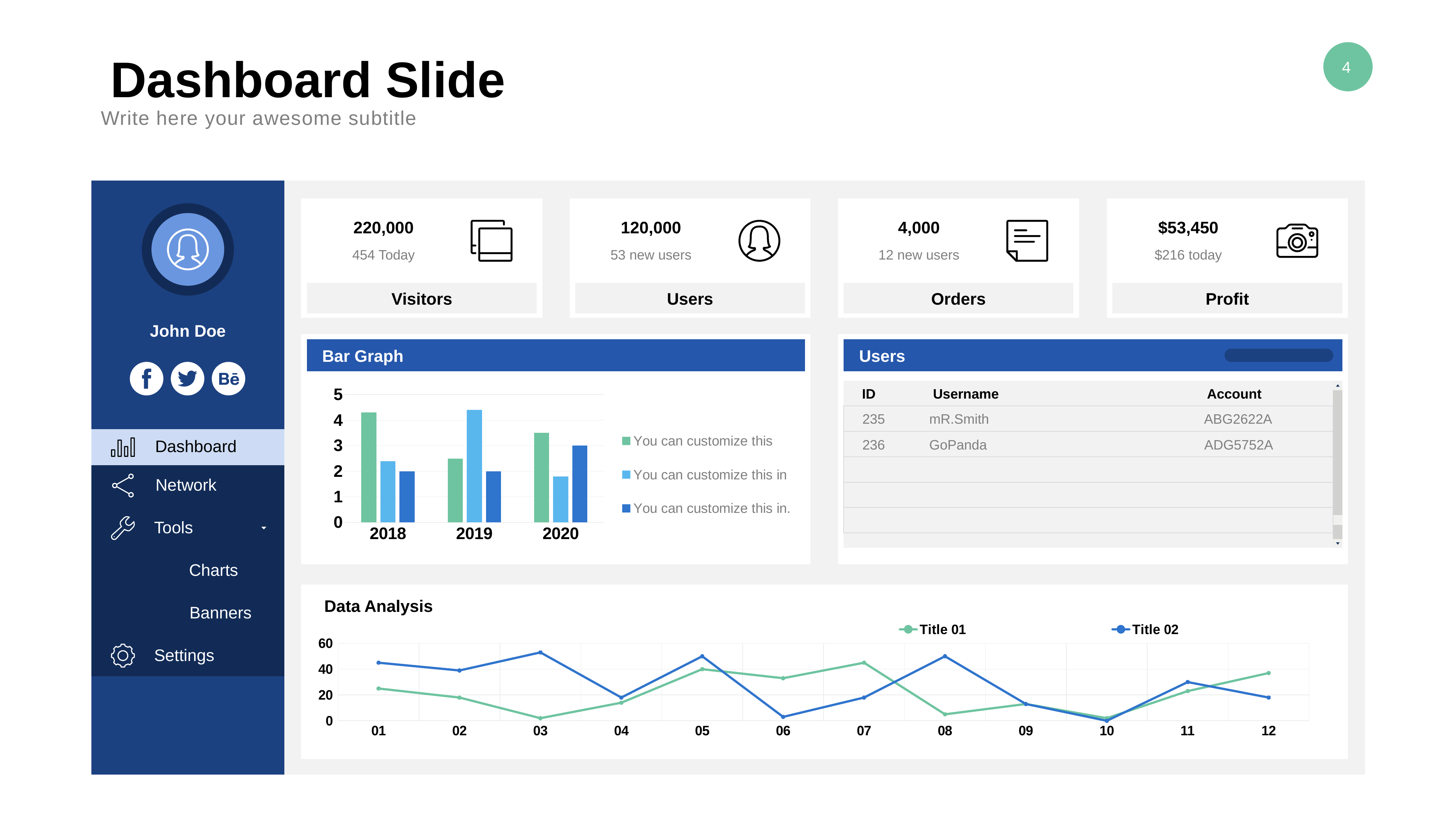

Dashboard Slide
Write here your awesome subtitle

220,000
120,000
4,000
$53,450

454 Today
53 new users
12 new users
$216 today

Visitors
Users
Orders
Profit
John Doe

Bar Graph
Users

### Chart

| Category | You can customize this | You can customize this in  | You can customize this in. |
|---|---|---|---|
| 2018 | 4.3 | 2.4 | 2.0 |
| 2019 | 2.5 | 4.4 | 2.0 |
| 2020 | 3.5 | 1.8 | 3.0 |
ID
Username
Account

235
mR.Smith
ABG2622A

Dashboard
236
GoPanda
ADG5752A

Network

Tools

Charts

Data Analysis
Banners

### Chart

| Category | Title 01 | Title 02 |
|---|---|---|
| 01 | 25.0 | 45.0 |
| 02 | 18.0 | 39.0 |
| 03 | 2.0 | 53.0 |
| 04 | 14.0 | 18.0 |
| 05 | 40.0 | 50.0 |
| 06 | 33.0 | 3.0 |
| 07 | 45.0 | 18.0 |
| 08 | 5.0 | 50.0 |
| 09 | 13.0 | 13.0 |
| 10 | 2.0 | 0.0 |
| 11 | 23.0 | 30.0 |
| 12 | 37.0 | 18.0 |
Settings